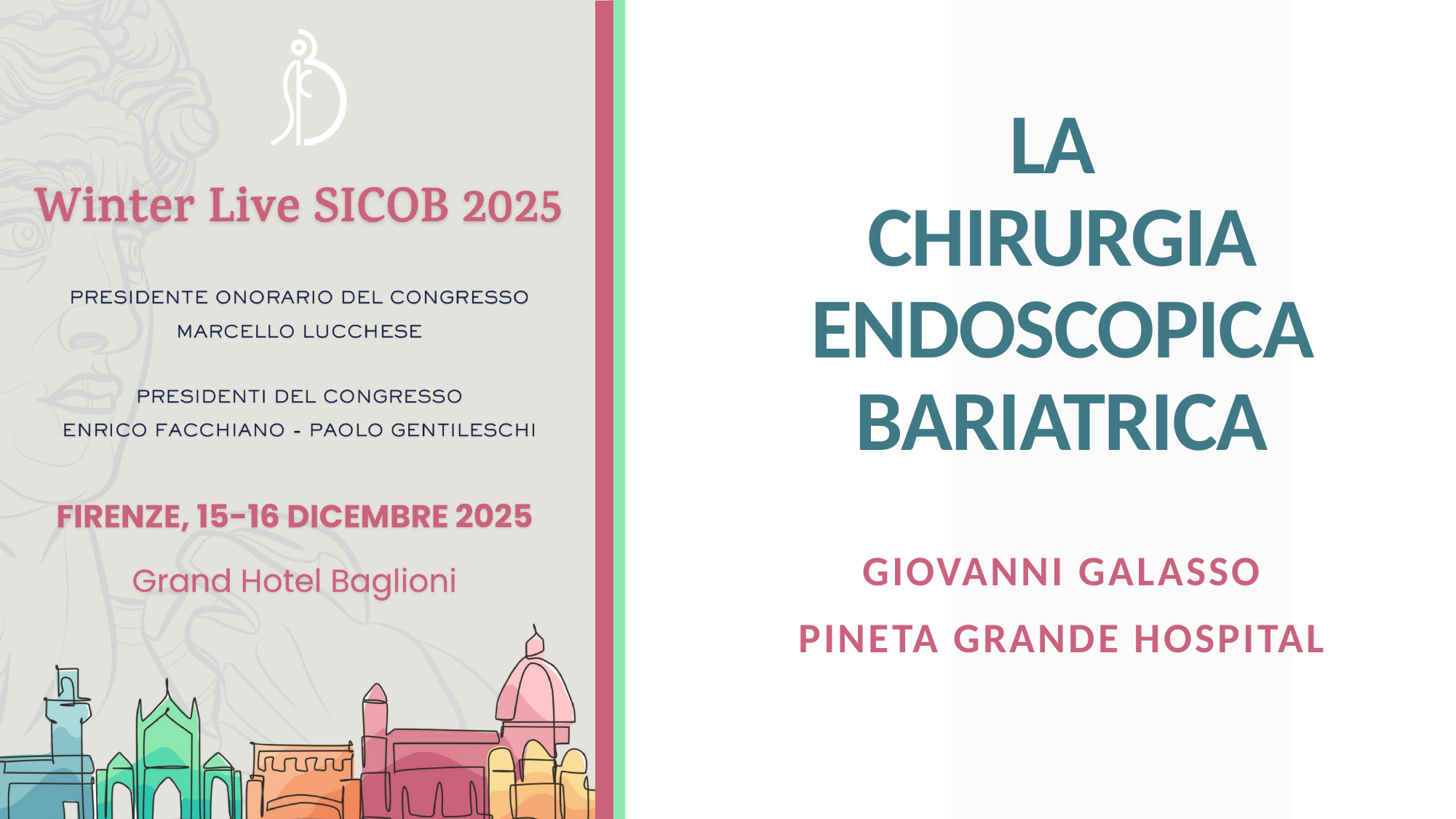

# LA
CHIRURGIA ENDOSCOPICA BARIATRICA
Giovanni galasso
Pineta grande hospital